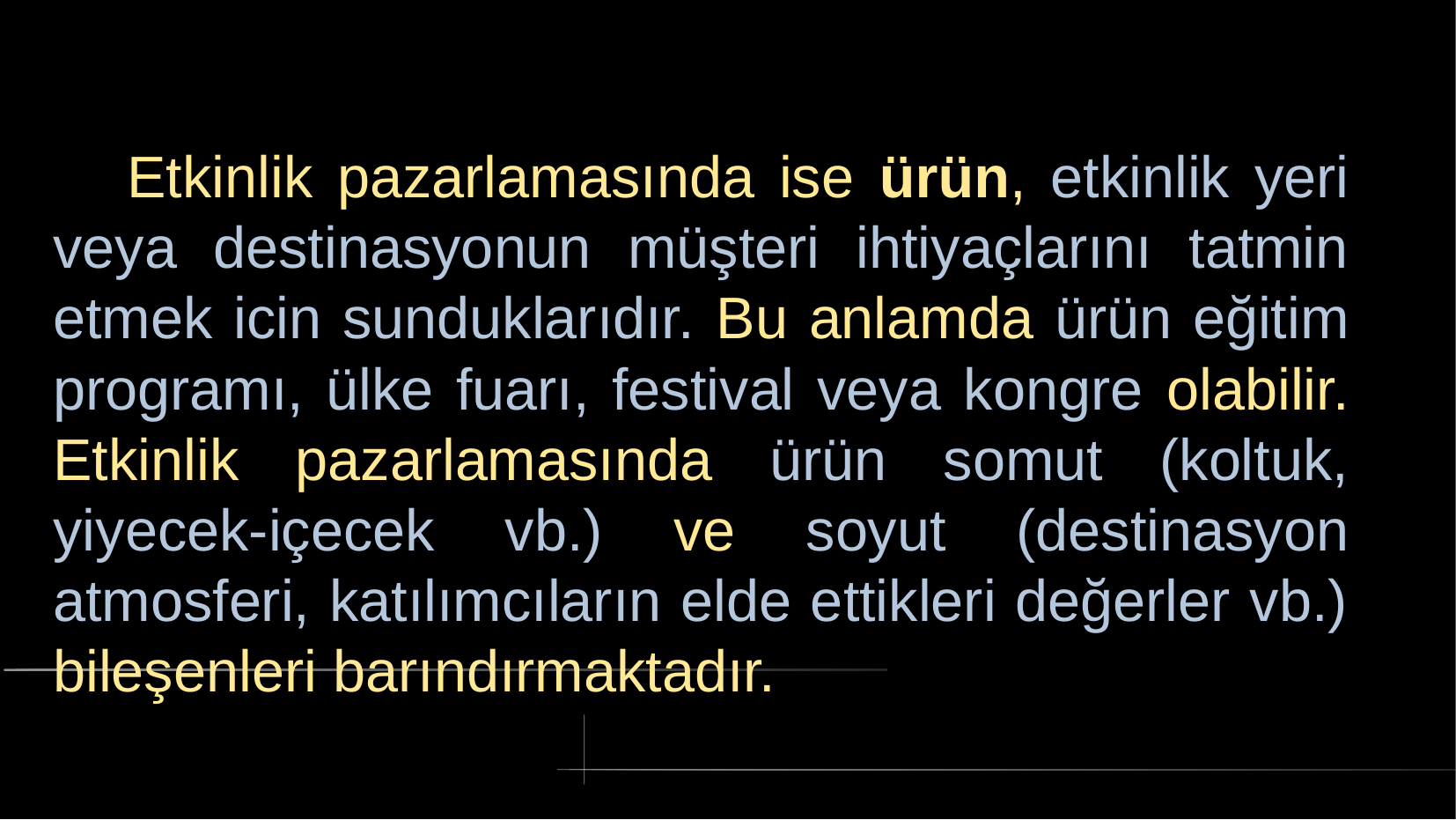

# Etkinlik pazarlamasında ise ürün, etkinlik yeri veya destinasyonun müşteri ihtiyaçlarını tatmin etmek icin sunduklarıdır. Bu anlamda ürün eğitim programı, ülke fuarı, festival veya kongre olabilir. Etkinlik pazarlamasında ürün somut (koltuk, yiyecek-içecek vb.) ve soyut (destinasyon atmosferi, katılımcıların elde ettikleri değerler vb.) bileşenleri barındırmaktadır.